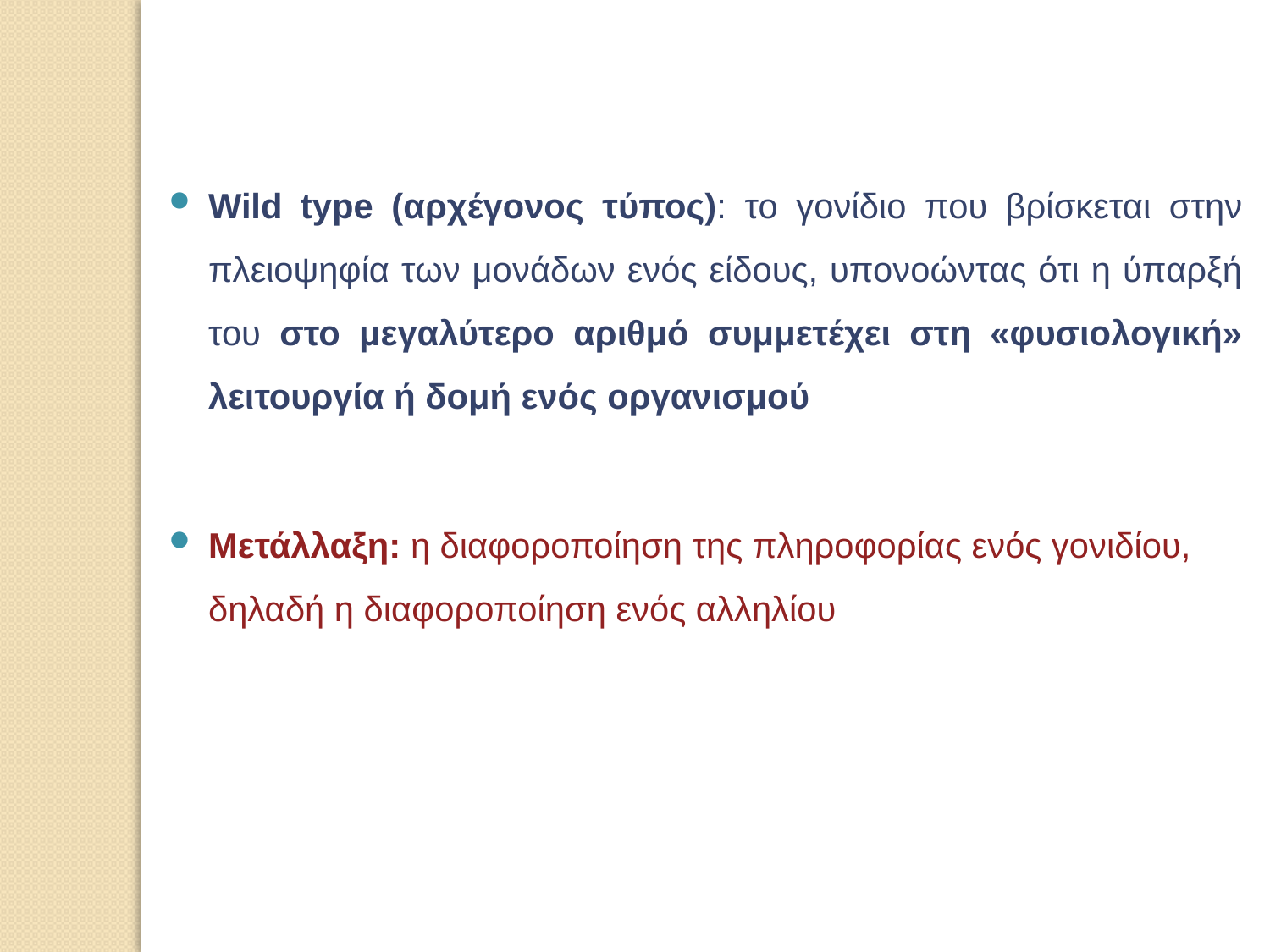

Wild type (αρχέγονος τύπος): το γονίδιο που βρίσκεται στην πλειοψηφία των μονάδων ενός είδους, υπονοώντας ότι η ύπαρξή του στο μεγαλύτερο αριθμό συμμετέχει στη «φυσιολογική» λειτουργία ή δομή ενός οργανισμού

Μετάλλαξη: η διαφοροποίηση της πληροφορίας ενός γονιδίου, δηλαδή η διαφοροποίηση ενός αλληλίου